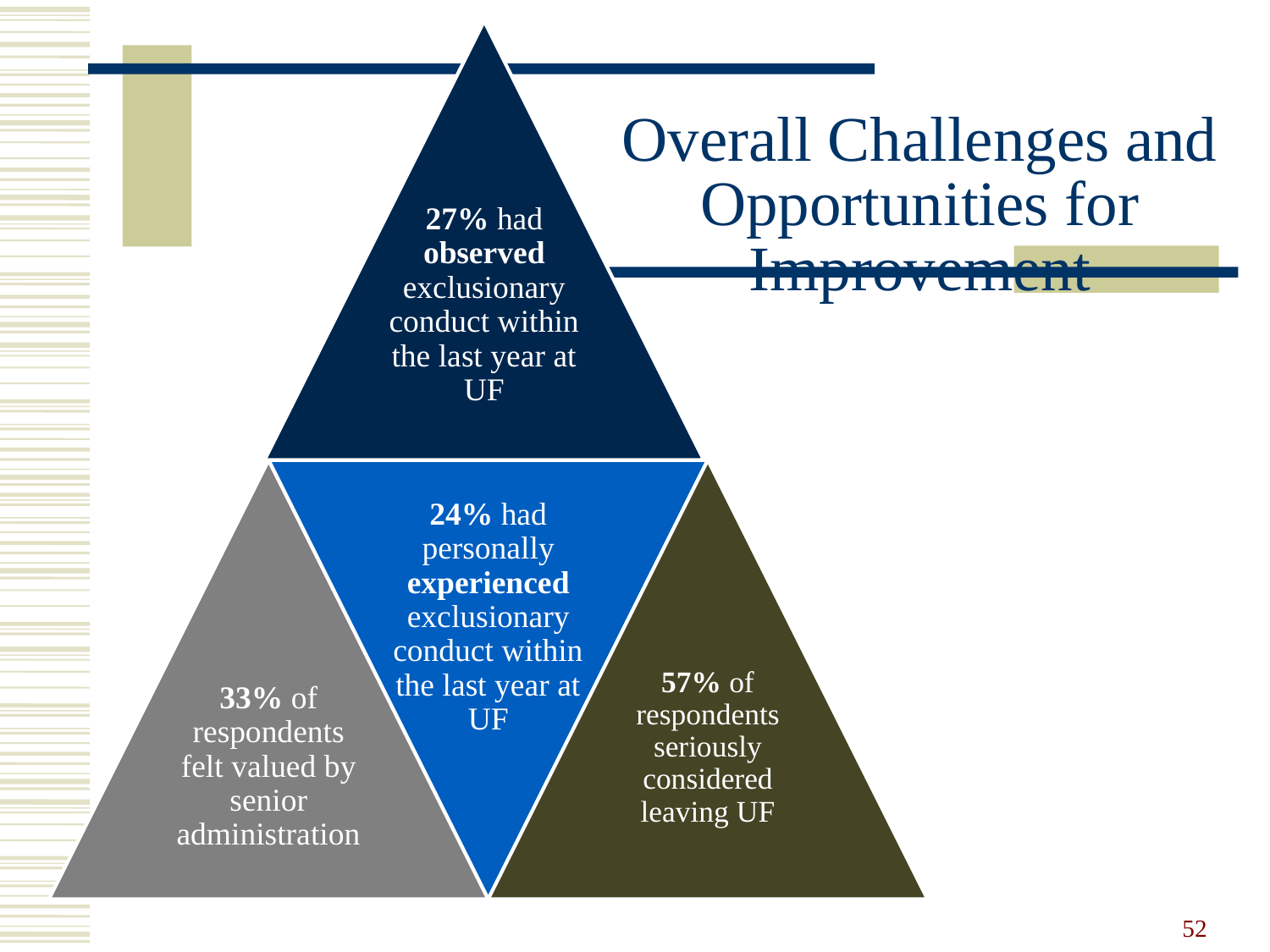

27% had observed exclusionary conduct within the last year at UF

33% of respondents felt valued by senior administration

24% had personally experienced exclusionary conduct within the last year at UF

57% of respondents seriously considered leaving UF

# Overall Challenges and Opportunities for Improvement
52